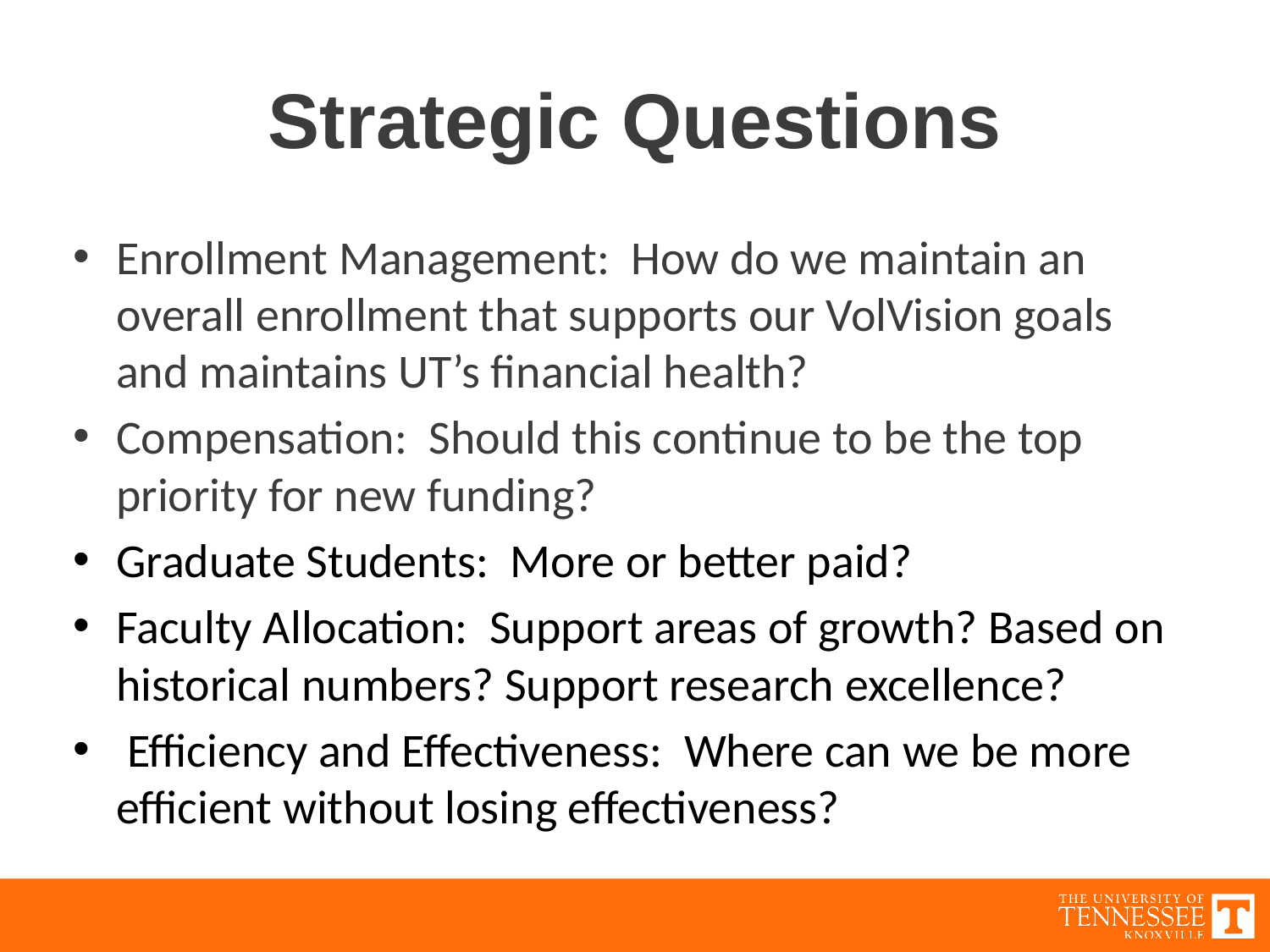

# Strategic Questions
Enrollment Management:  How do we maintain an overall enrollment that supports our VolVision goals and maintains UT’s financial health?
Compensation:  Should this continue to be the top priority for new funding?
Graduate Students:  More or better paid?
Faculty Allocation:  Support areas of growth? Based on historical numbers? Support research excellence?
 Efficiency and Effectiveness:  Where can we be more efficient without losing effectiveness?